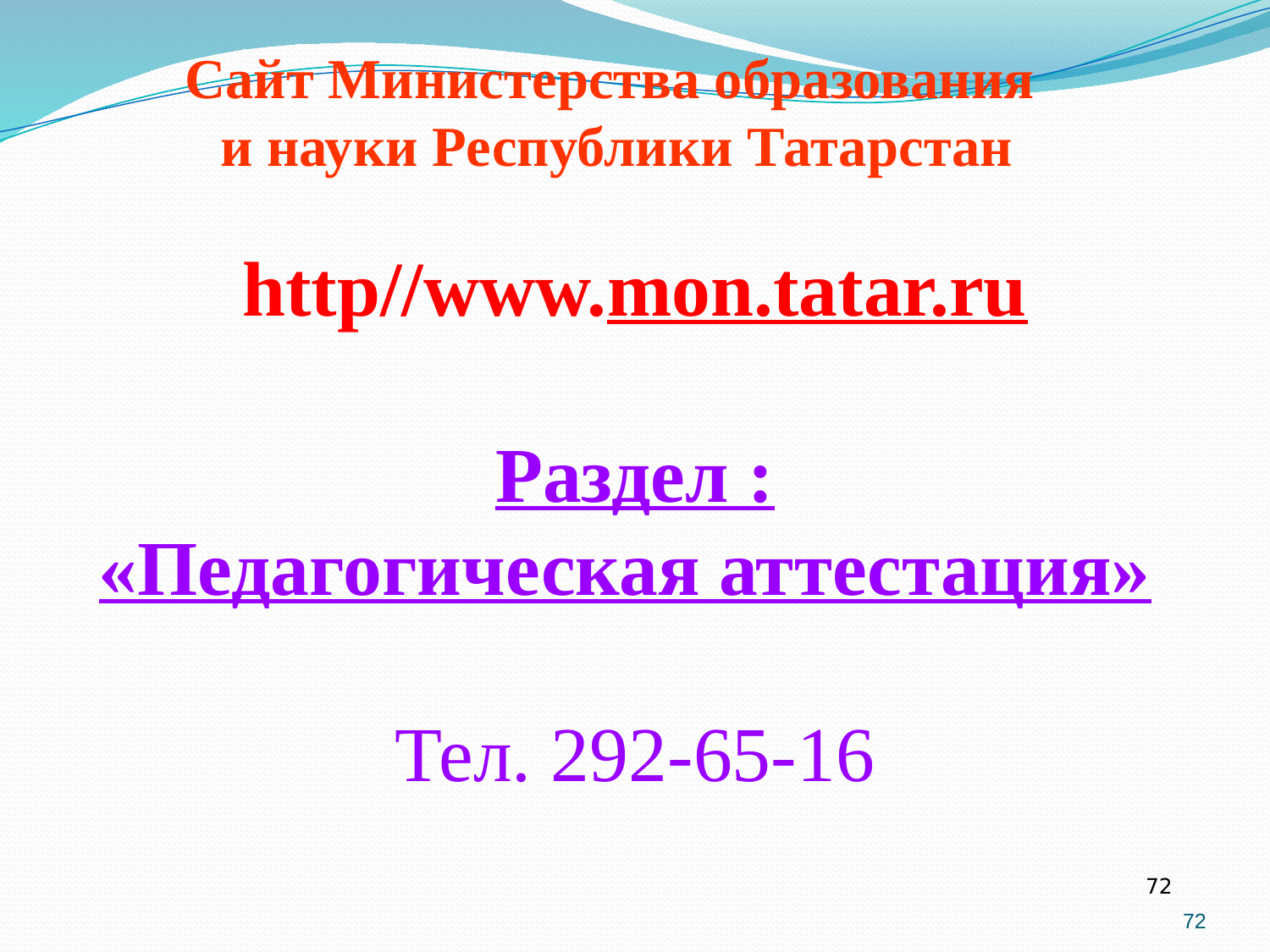

http//www.mon.tatar.ru

Раздел :
«Педагогическая аттестация»

Тел. 292-65-16
Сайт Министерства образования
и науки Республики Татарстан
72
72